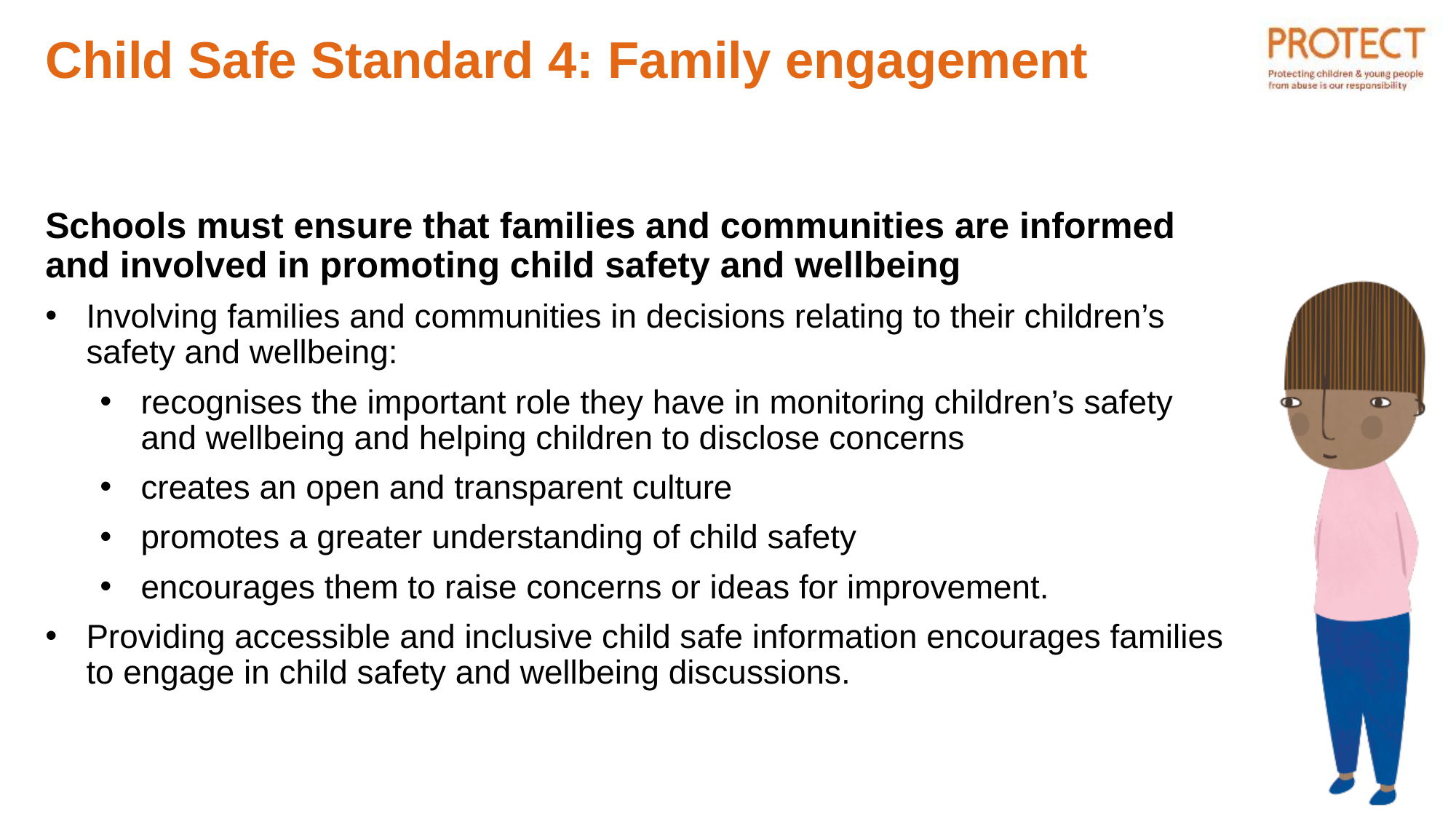

# Child Safe Standard 4: Family engagement
Schools must ensure that families and communities are informed and involved in promoting child safety and wellbeing
Involving families and communities in decisions relating to their children’s safety and wellbeing:
recognises the important role they have in monitoring children’s safety and wellbeing and helping children to disclose concerns
creates an open and transparent culture
promotes a greater understanding of child safety
encourages them to raise concerns or ideas for improvement.
Providing accessible and inclusive child safe information encourages families to engage in child safety and wellbeing discussions.